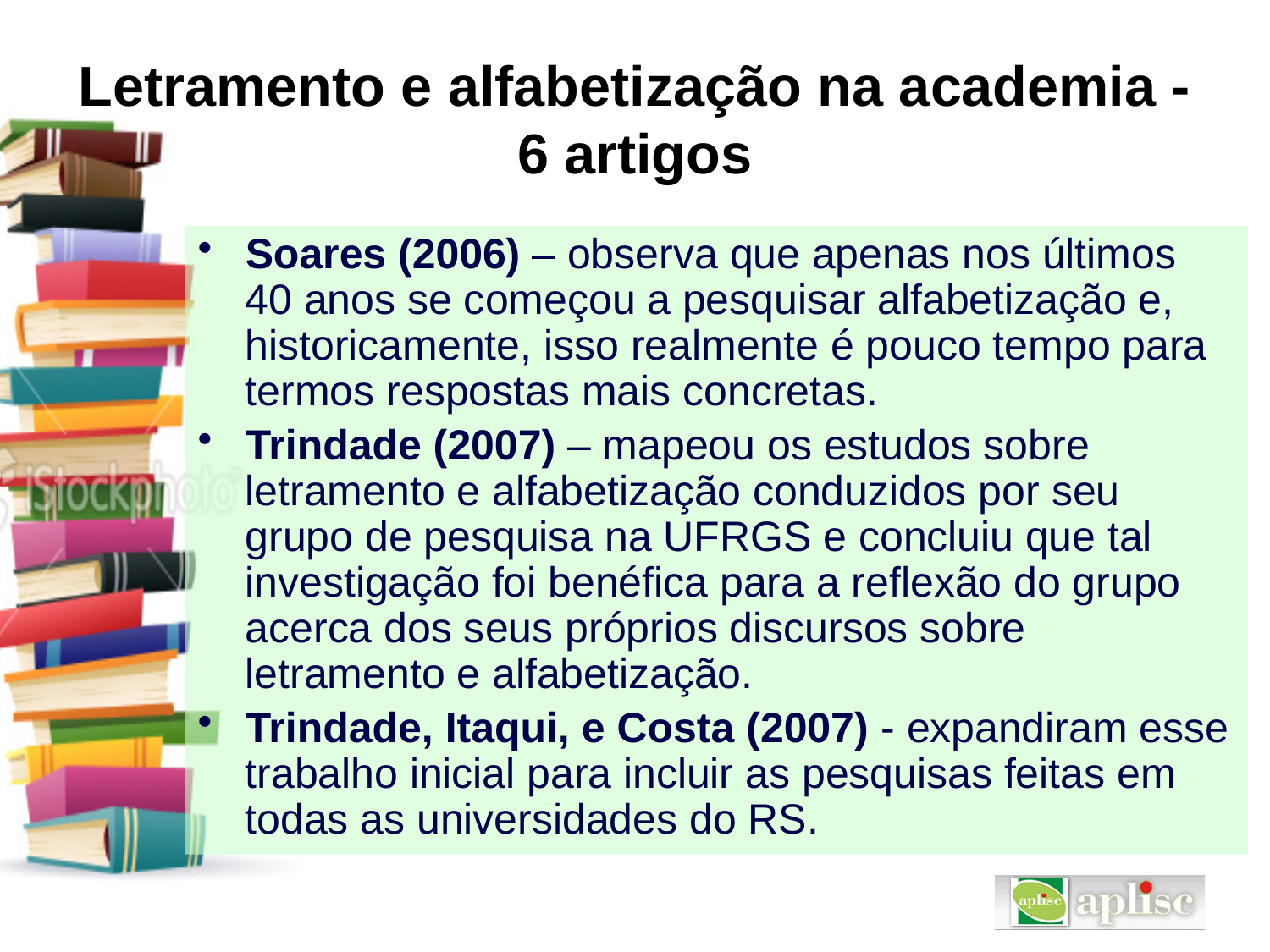

# Letramento e alfabetização na academia - 6 artigos
Soares (2006) – observa que apenas nos últimos 40 anos se começou a pesquisar alfabetização e, historicamente, isso realmente é pouco tempo para termos respostas mais concretas.
Trindade (2007) – mapeou os estudos sobre letramento e alfabetização conduzidos por seu grupo de pesquisa na UFRGS e concluiu que tal investigação foi benéfica para a reflexão do grupo acerca dos seus próprios discursos sobre letramento e alfabetização.
Trindade, Itaqui, e Costa (2007) - expandiram esse trabalho inicial para incluir as pesquisas feitas em todas as universidades do RS.